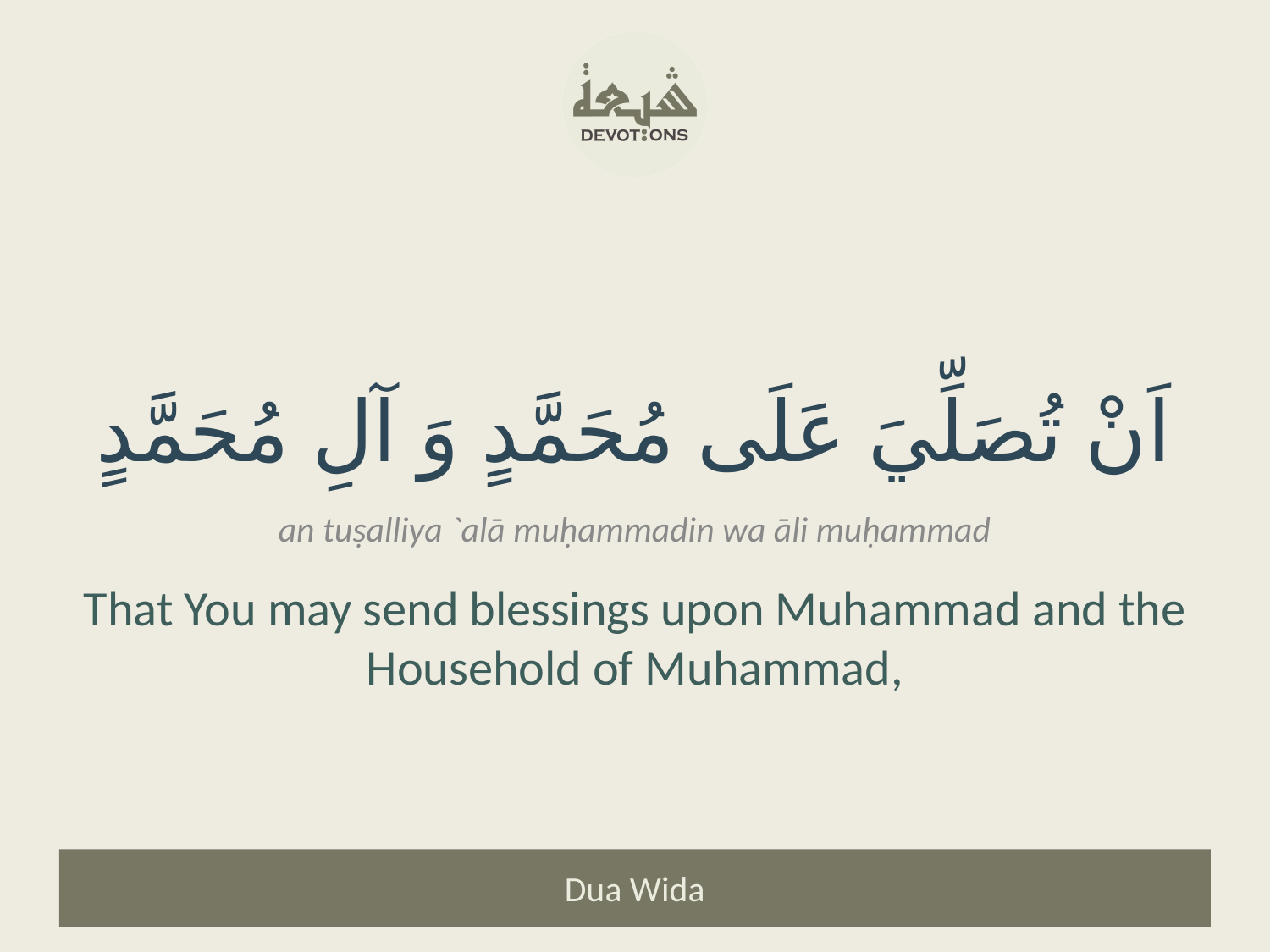

اَنْ تُصَلِّيَ عَلَى مُحَمَّدٍ وَ آلِ مُحَمَّدٍ
an tuṣalliya `alā muḥammadin wa āli muḥammad
That You may send blessings upon Muhammad and the Household of Muhammad,
Dua Wida